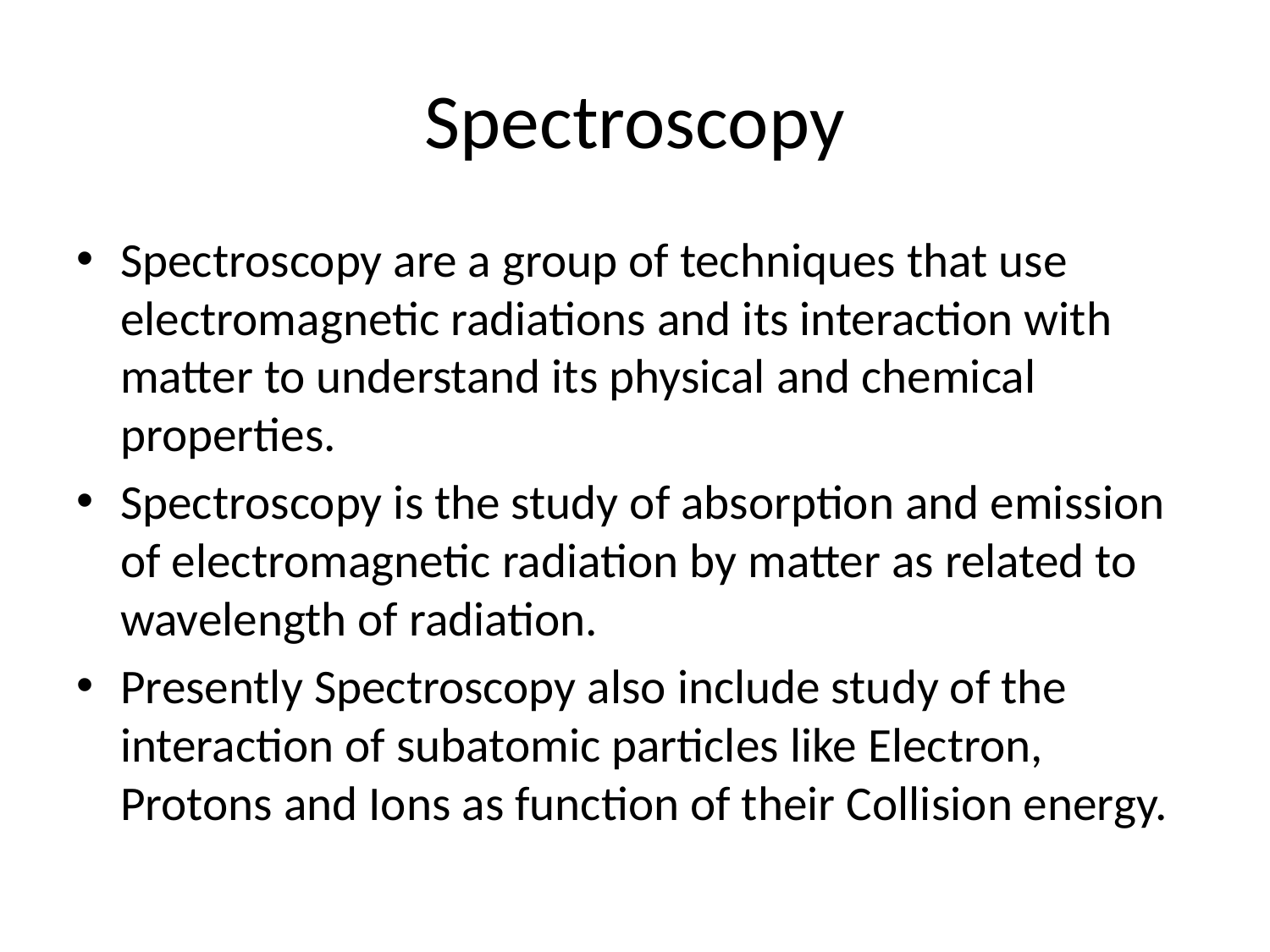

# Spectroscopy
Spectroscopy are a group of techniques that use electromagnetic radiations and its interaction with matter to understand its physical and chemical properties.
Spectroscopy is the study of absorption and emission of electromagnetic radiation by matter as related to wavelength of radiation.
Presently Spectroscopy also include study of the interaction of subatomic particles like Electron, Protons and Ions as function of their Collision energy.